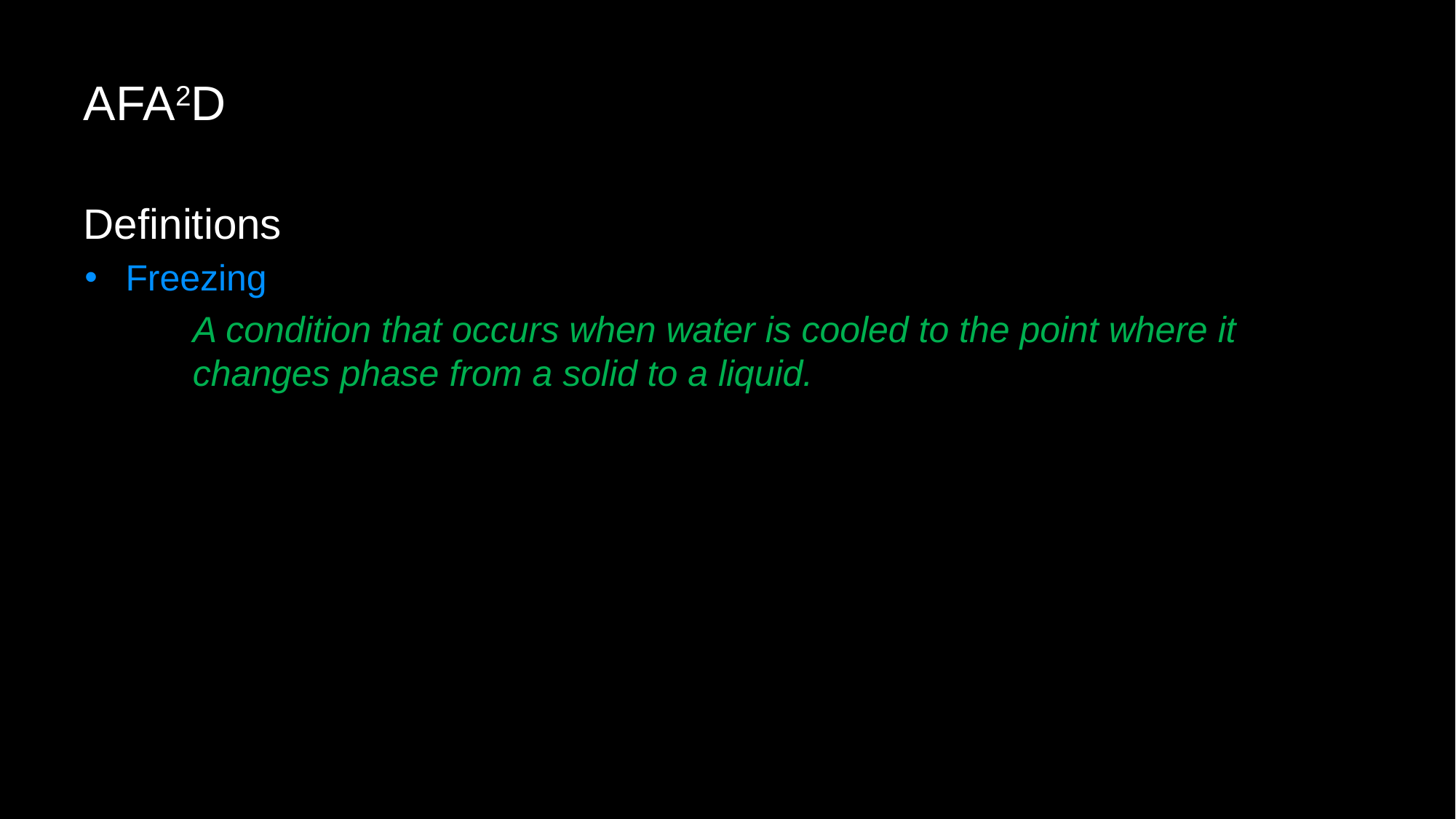

# AFA2D
Definitions
Freezing
A condition that occurs when water is cooled to the point where it changes phase from a solid to a liquid.